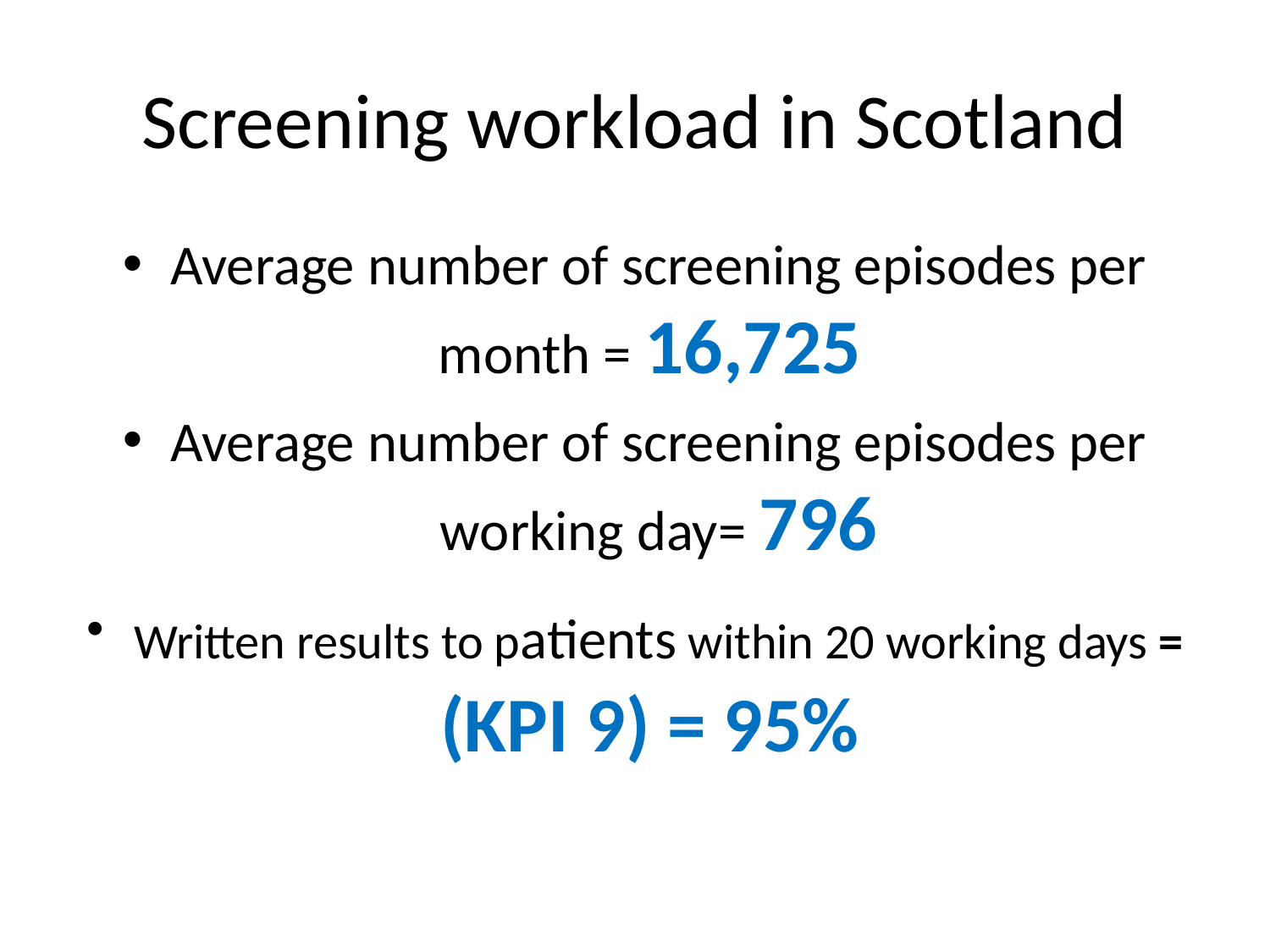

# Screening workload in Scotland
Average number of screening episodes per month = 16,725
Average number of screening episodes per working day= 796
Written results to patients within 20 working days = (KPI 9) = 95%